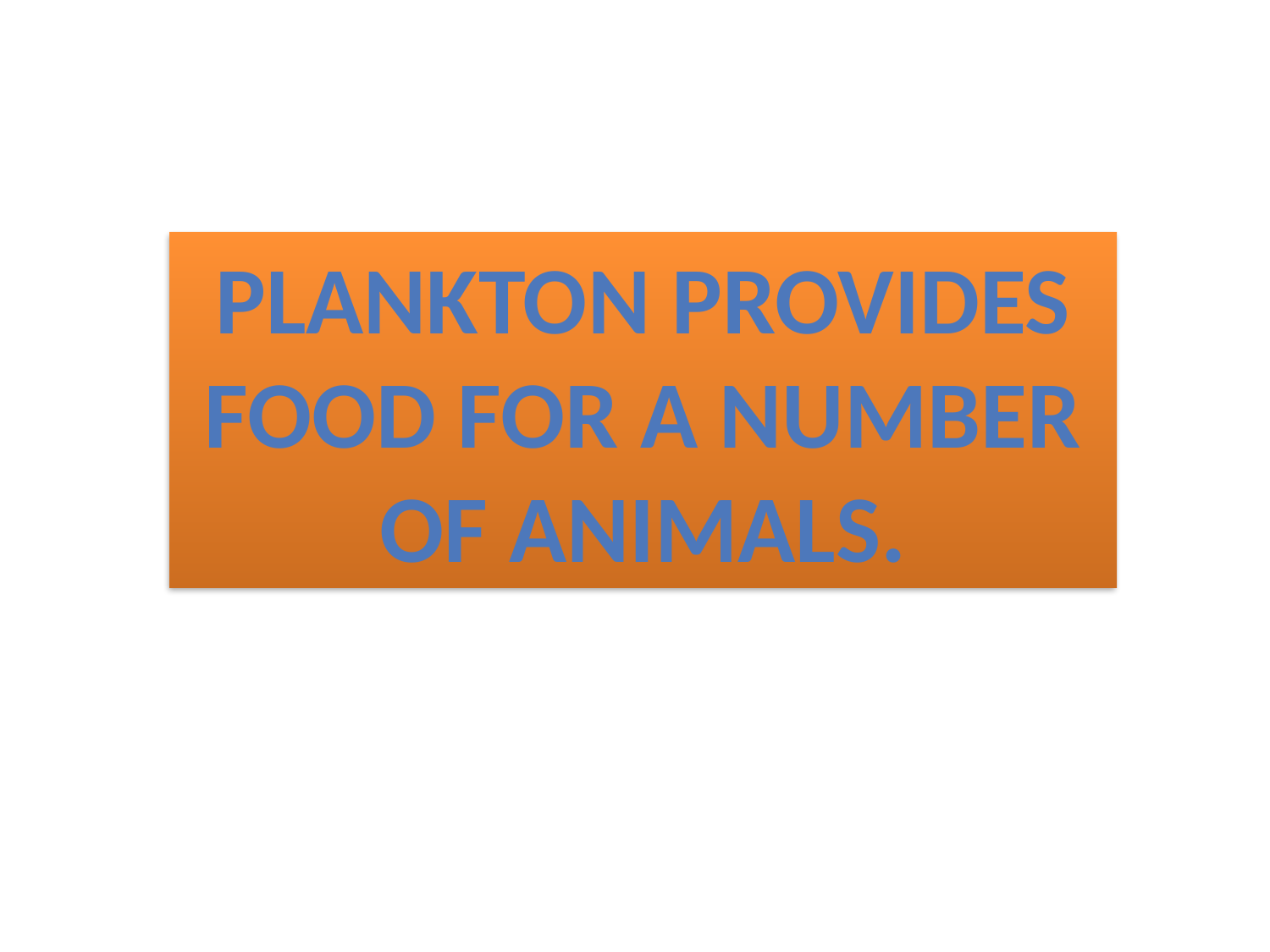

Plankton provides food for a number of animals.